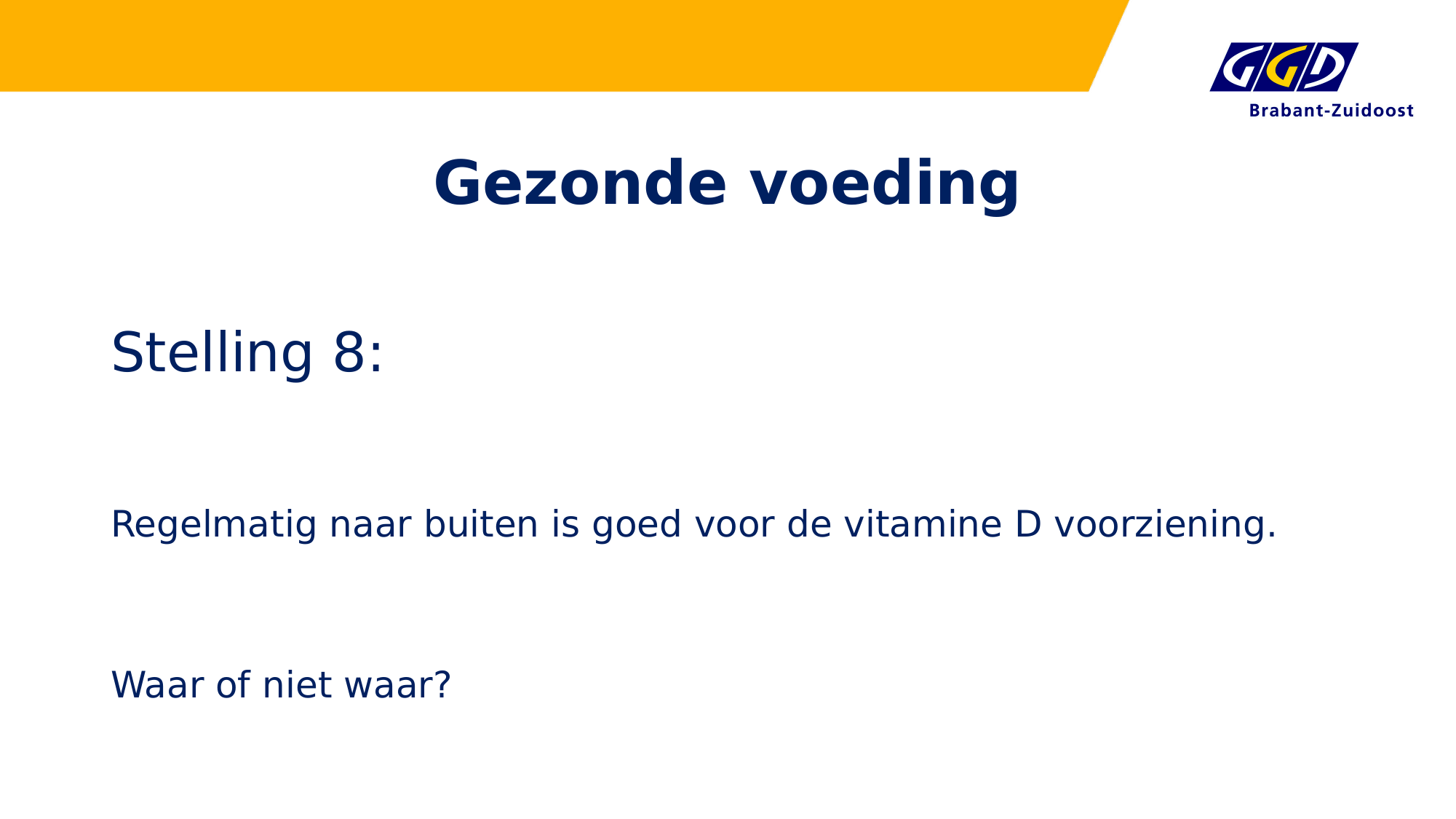

# Gezonde voeding
Stelling 8:

Regelmatig naar buiten is goed voor de vitamine D voorziening.

Waar of niet waar?